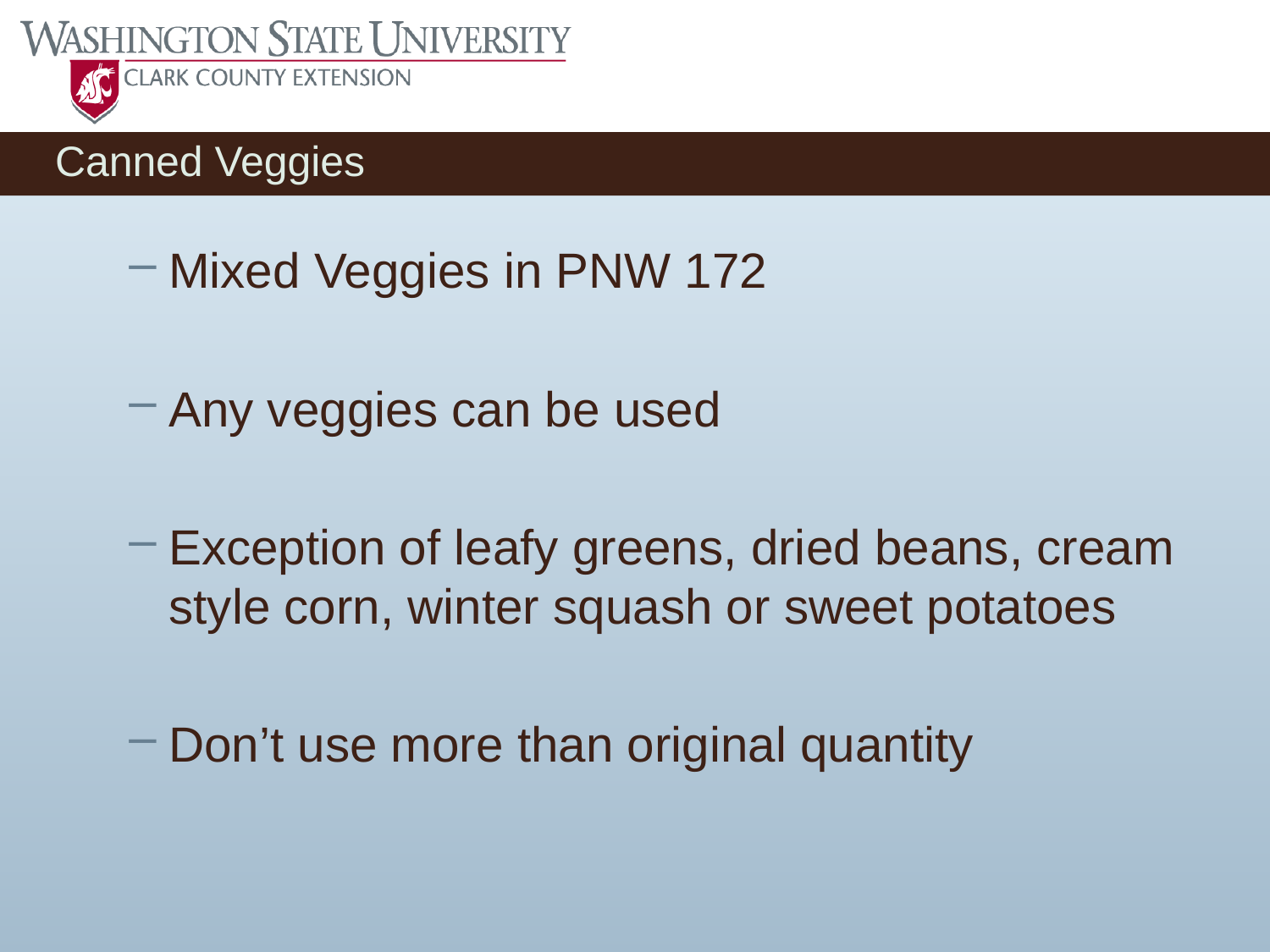

# Canned Veggies
Mixed Veggies in PNW 172

Any veggies can be used

Exception of leafy greens, dried beans, cream style corn, winter squash or sweet potatoes

Don’t use more than original quantity